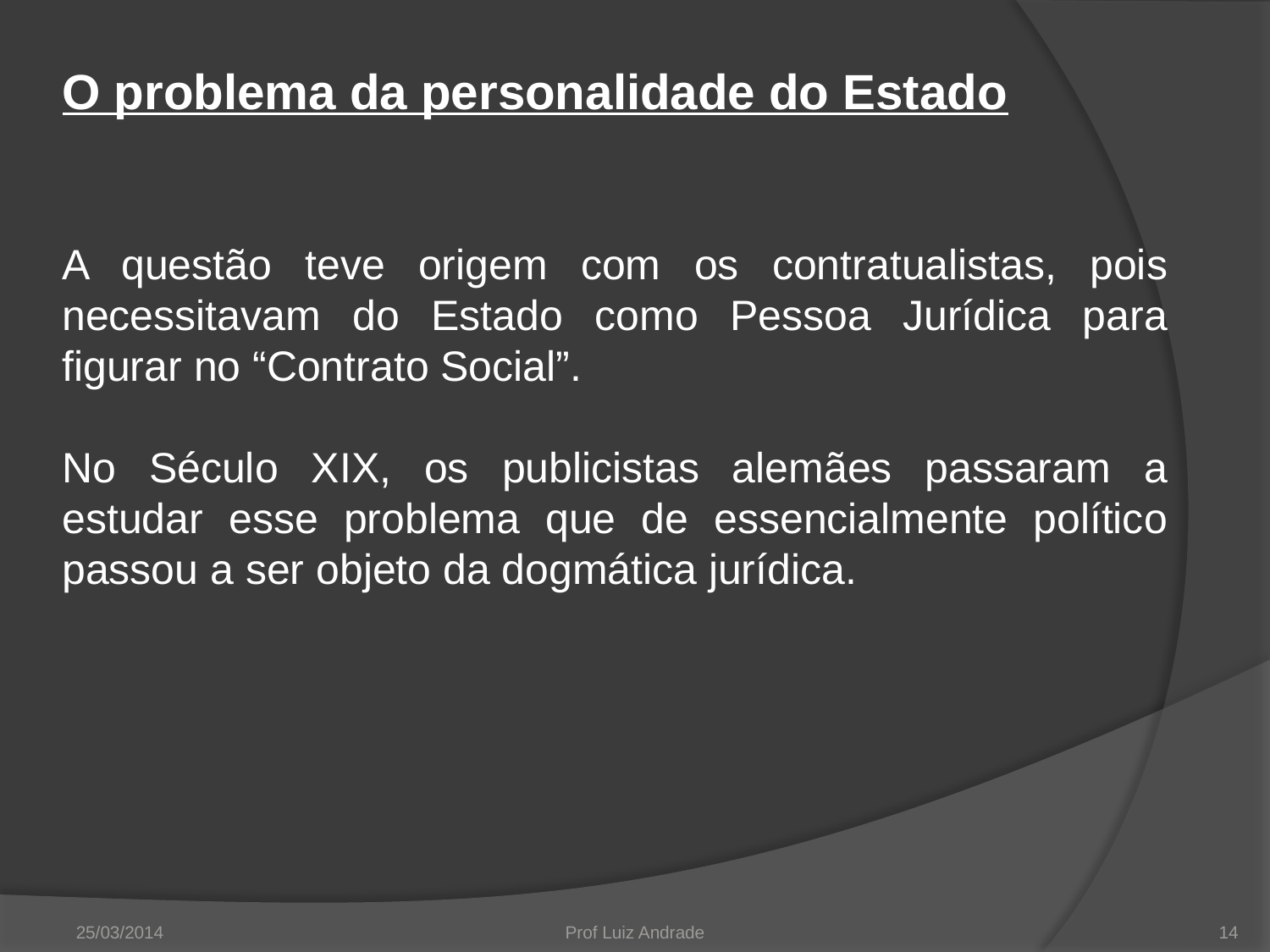

O problema da personalidade do Estado

                                                                          A questão teve origem com os contratualistas, pois necessitavam do Estado como Pessoa Jurídica para figurar no “Contrato Social”.
                                                                               No Século XIX, os publicistas alemães passaram a estudar esse problema que de essencialmente político passou a ser objeto da dogmática jurídica.
25/03/2014
Prof Luiz Andrade
14